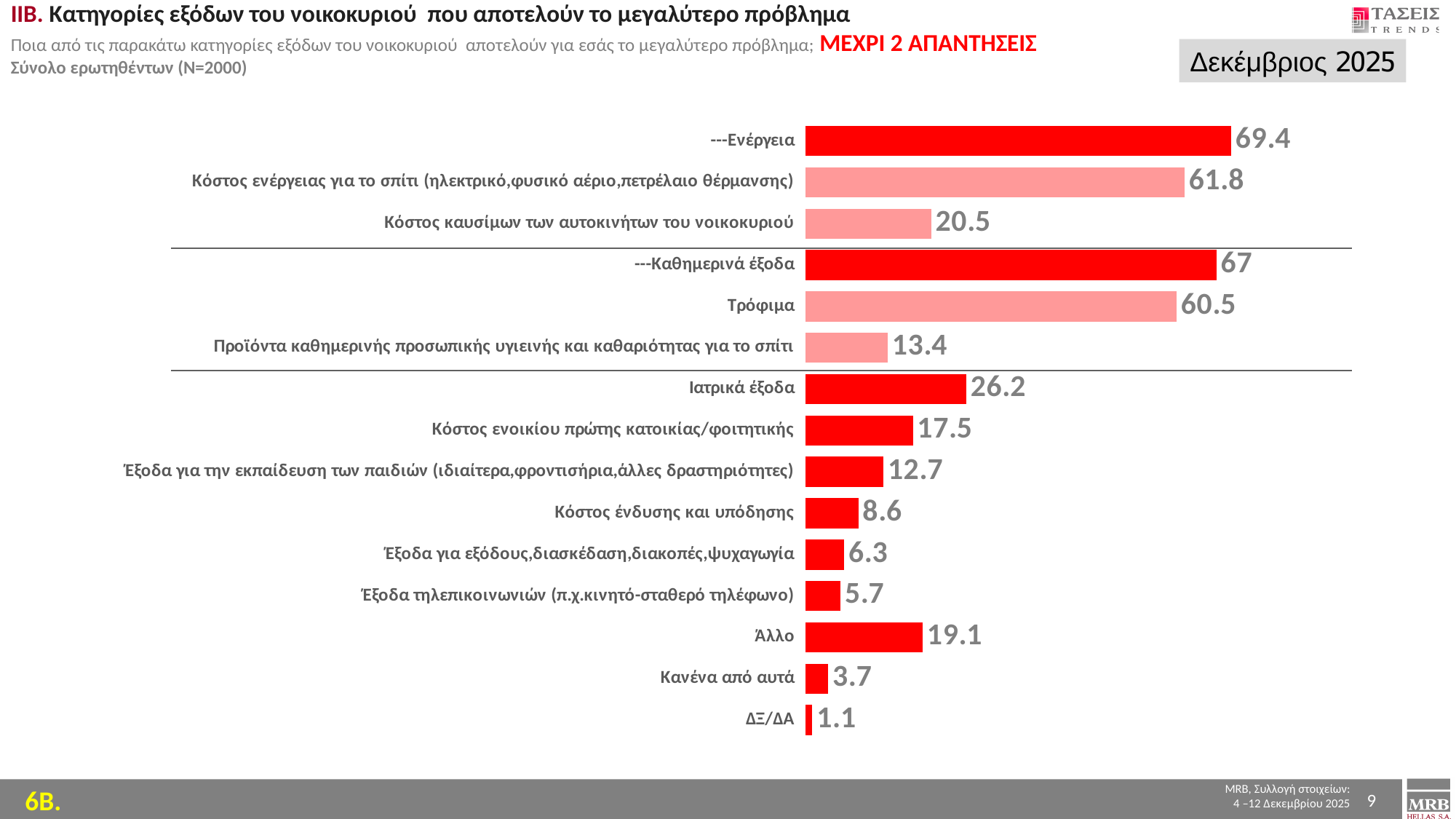

IIΒ. Κατηγορίες εξόδων του νοικοκυριού  που αποτελούν το μεγαλύτερο πρόβλημα
Ποια από τις παρακάτω κατηγορίες εξόδων του νοικοκυριού  αποτελούν για εσάς το μεγαλύτερο πρόβλημα; ΜΕΧΡΙ 2 ΑΠΑΝΤΗΣΕΙΣ
Σύνολο ερωτηθέντων (Ν=2000)
Δεκέμβριος 2025

### Chart

| Category | Μάρτιος Α |
|---|---|
| ---Ενέργεια | 69.4 |
| Κόστος ενέργειας για το σπίτι (ηλεκτρικό,φυσικό αέριο,πετρέλαιο θέρμανσης) | 61.8 |
| Κόστος καυσίμων των αυτοκινήτων του νοικοκυριού | 20.5 |
| ---Καθημερινά έξοδα | 67.0 |
| Τρόφιμα | 60.5 |
| Προϊόντα καθημερινής προσωπικής υγιεινής και καθαριότητας για το σπίτι | 13.4 |
| Ιατρικά έξοδα | 26.2 |
| Κόστος ενοικίου πρώτης κατοικίας/φοιτητικής | 17.5 |
| Έξοδα για την εκπαίδευση των παιδιών (ιδιαίτερα,φροντισήρια,άλλες δραστηριότητες) | 12.7 |
| Κόστος ένδυσης και υπόδησης | 8.6 |
| Έξοδα για εξόδους,διασκέδαση,διακοπές,ψυχαγωγία | 6.3 |
| Έξοδα τηλεπικοινωνιών (π.χ.κινητό-σταθερό τηλέφωνο) | 5.7 |
| Άλλο | 19.1 |
| Κανένα από αυτά | 3.7 |
| ΔΞ/ΔΑ | 1.1 |
9